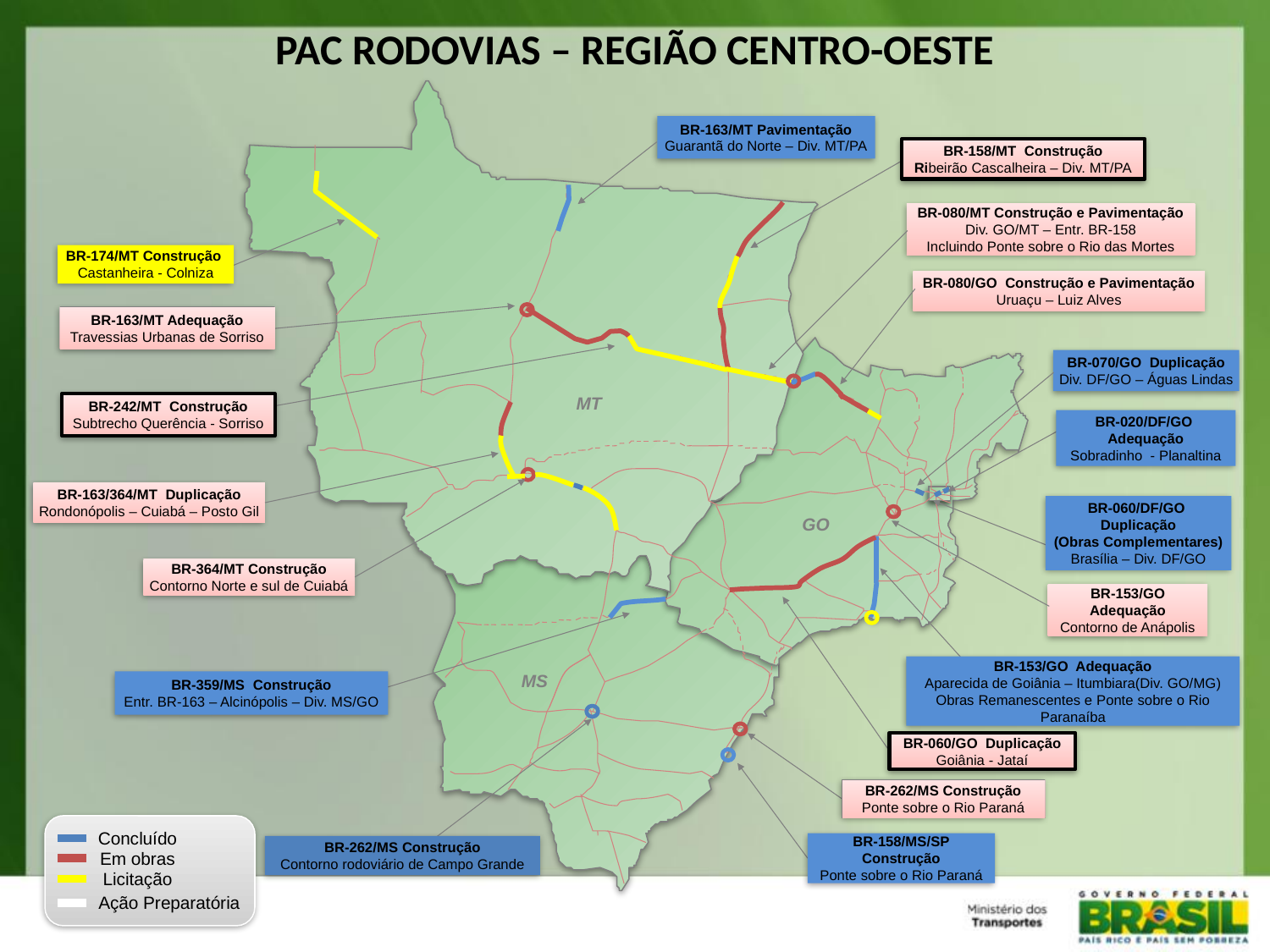

PAC RODOVIAS – REGIÃO CENTRO-OESTE

BR-163/MT Pavimentação
Guarantã do Norte – Div. MT/PA
BR-158/MT  Construção
Ribeirão Cascalheira – Div. MT/PA

BR-080/MT Construção e Pavimentação
Div. GO/MT – Entr. BR-158
Incluindo Ponte sobre o Rio das Mortes
BR-174/MT Construção
Castanheira - Colniza

BR-080/GO  Construção e Pavimentação
Uruaçu – Luiz Alves

BR-163/MT Adequação
Travessias Urbanas de Sorriso

BR-070/GO  Duplicação
Div. DF/GO – Águas Lindas

MT
BR-242/MT  Construção
Subtrecho Querência - Sorriso

BR-020/DF/GO  Adequação
Sobradinho  - Planaltina

BR-163/364/MT  Duplicação
Rondonópolis – Cuiabá – Posto Gil

BR-060/DF/GO  Duplicação
(Obras Complementares)
Brasília – Div. DF/GO

GO

BR-364/MT Construção
Contorno Norte e sul de Cuiabá

BR-153/GO Adequação
Contorno de Anápolis

BR-153/GO  Adequação
Aparecida de Goiânia – Itumbiara(Div. GO/MG)
Obras Remanescentes e Ponte sobre o Rio Paranaíba
MS
BR-359/MS  Construção
Entr. BR-163 – Alcinópolis – Div. MS/GO

BR-060/GO  Duplicação
Goiânia - Jataí

BR-262/MS Construção
Ponte sobre o Rio Paraná

Concluído
BR-158/MS/SP Construção
Ponte sobre o Rio Paraná
BR-262/MS Construção
Contorno rodoviário de Campo Grande
Em obras
Licitação
Ação Preparatória